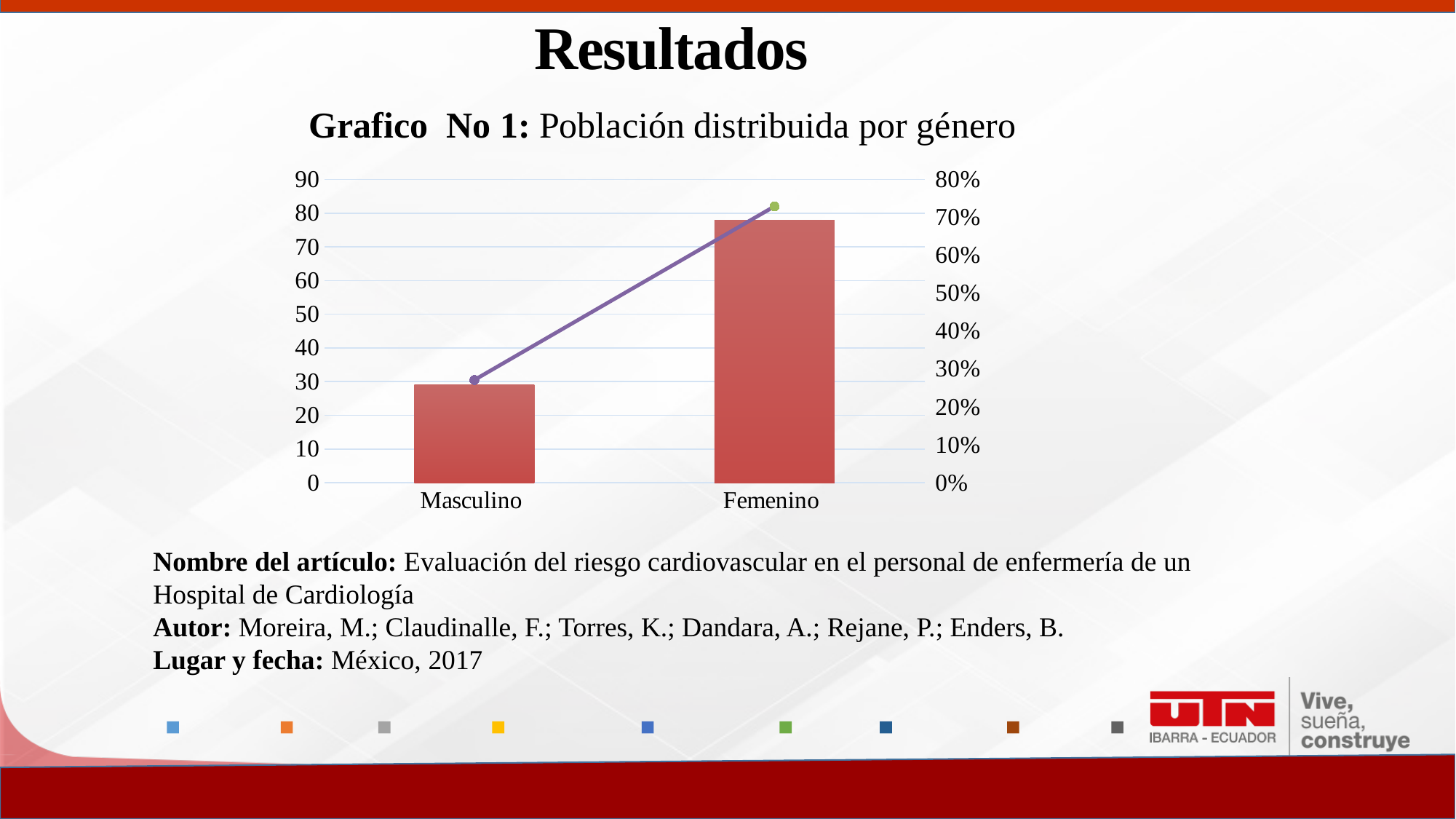

Resultados
Grafico  No 1: Población distribuida por género

### Chart

| Category | Numero de casos  | Porcentaje  |
|---|---|---|
| Masculino  | 29.0 | 0.27102803738317754 |
| Femenino  | 78.0 | 0.7289719626168224 |
Nombre del artículo: Evaluación del riesgo cardiovascular en el personal de enfermería de un Hospital de Cardiología
Autor: Moreira, M.; Claudinalle, F.; Torres, K.; Dandara, A.; Rejane, P.; Enders, B.
Lugar y fecha: México, 2017